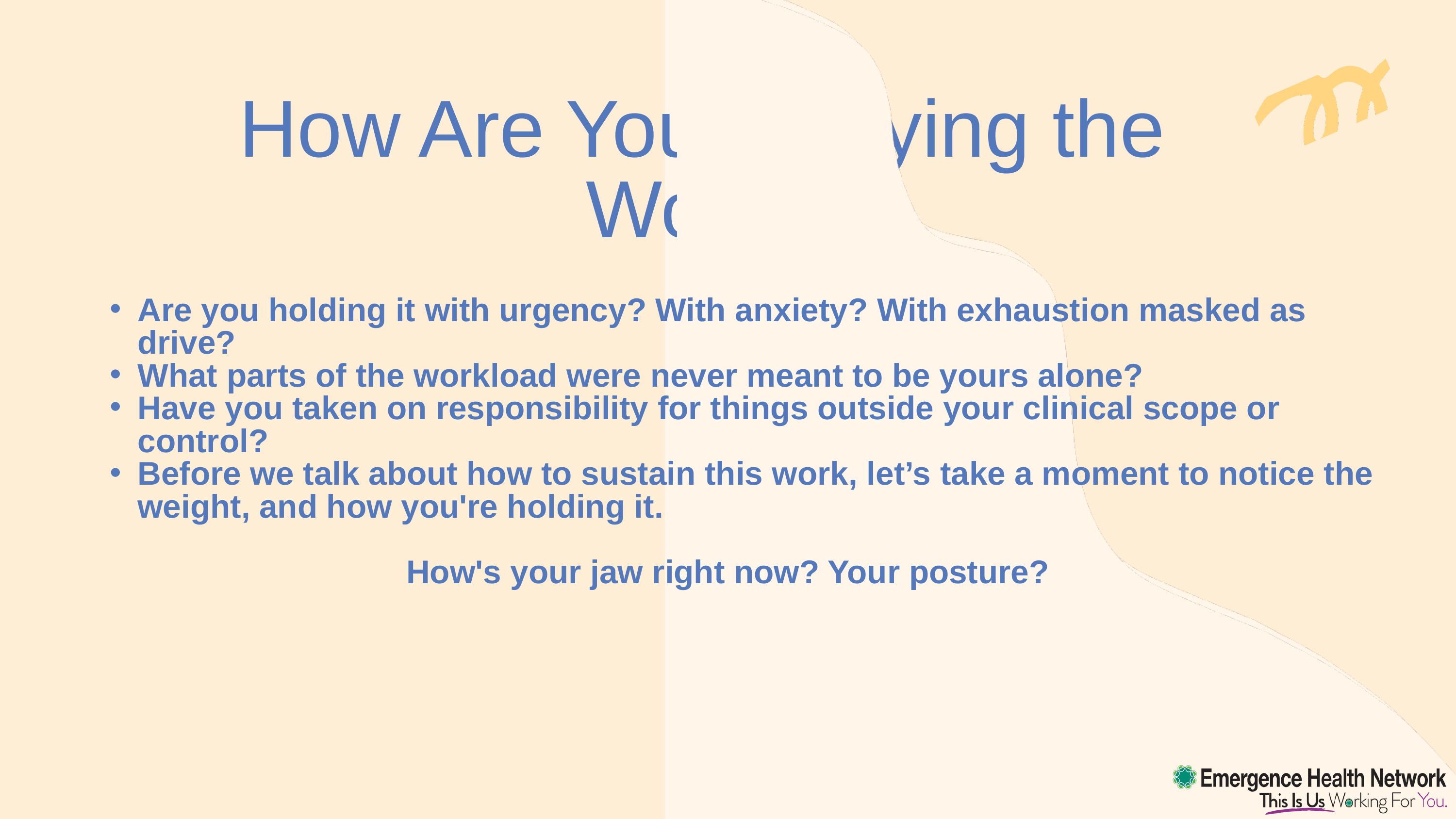

How Are You Carrying the Work?
Are you holding it with urgency? With anxiety? With exhaustion masked as drive?
What parts of the workload were never meant to be yours alone?
Have you taken on responsibility for things outside your clinical scope or control?
Before we talk about how to sustain this work, let’s take a moment to notice the weight, and how you're holding it.

How's your jaw right now? Your posture?